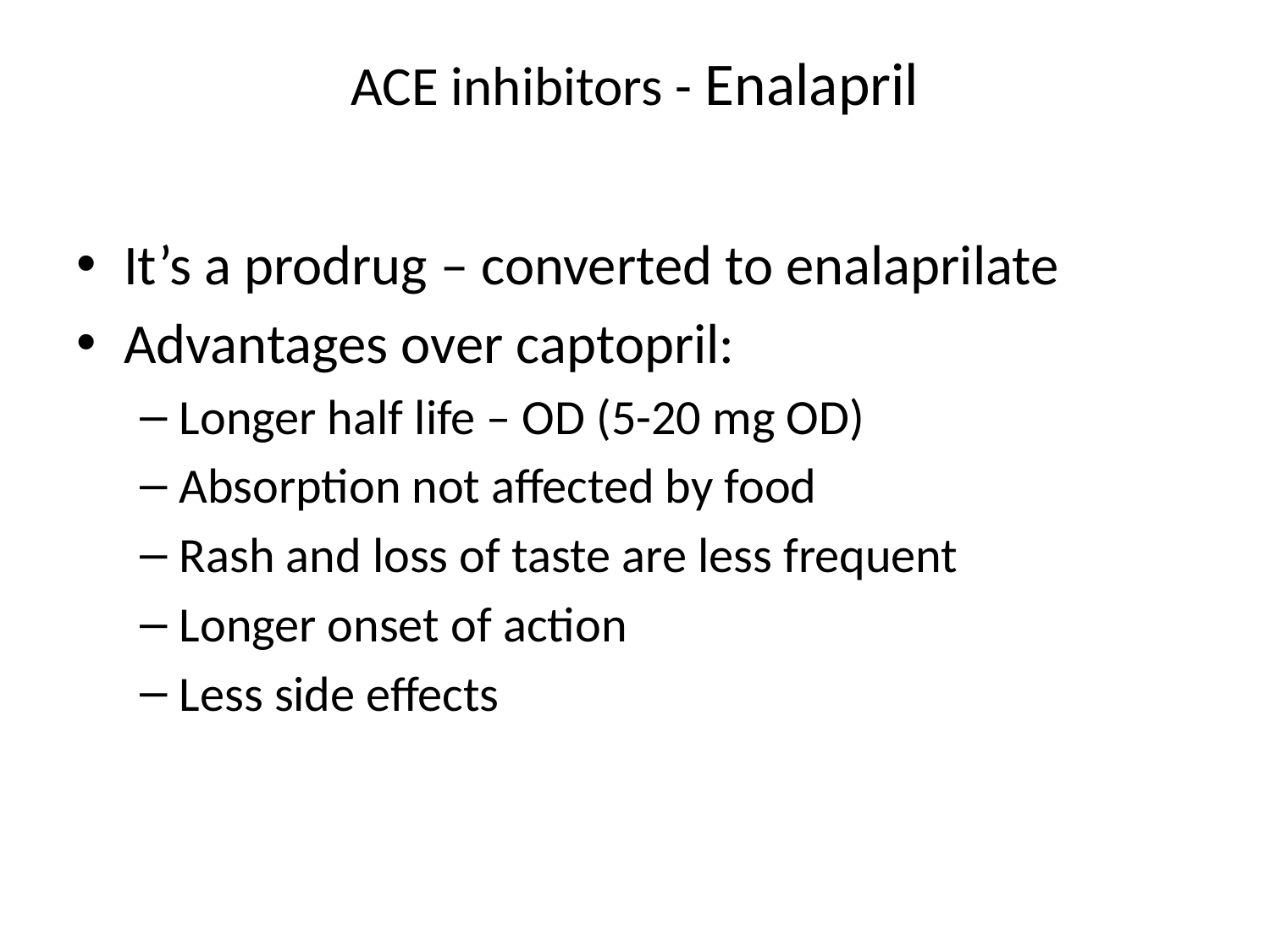

# ACE inhibitors - Enalapril
It’s a prodrug – converted to enalaprilate
Advantages over captopril:
Longer half life – OD (5-20 mg OD)
Absorption not affected by food
Rash and loss of taste are less frequent
Longer onset of action
Less side effects